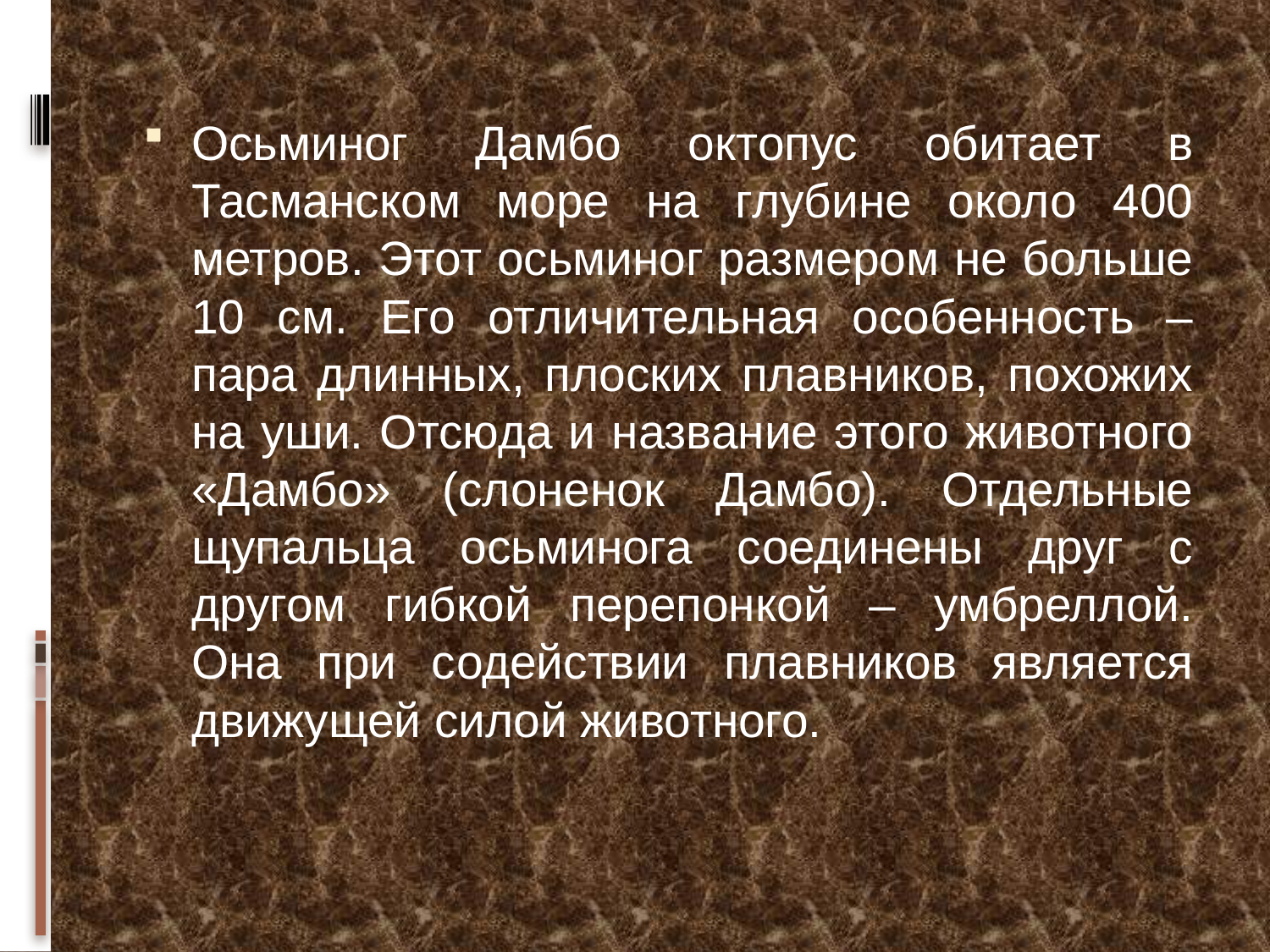

Осьминог Дамбо октопус обитает в Тасманском море на глубине около 400 метров. Этот осьминог размером не больше 10 см. Его отличительная особенность – пара длинных, плоских плавников, похожих на уши. Отсюда и название этого животного «Дамбо» (слоненок Дамбо). Отдельные щупальца осьминога соединены друг с другом гибкой перепонкой – умбреллой. Она при содействии плавников является движущей силой животного.